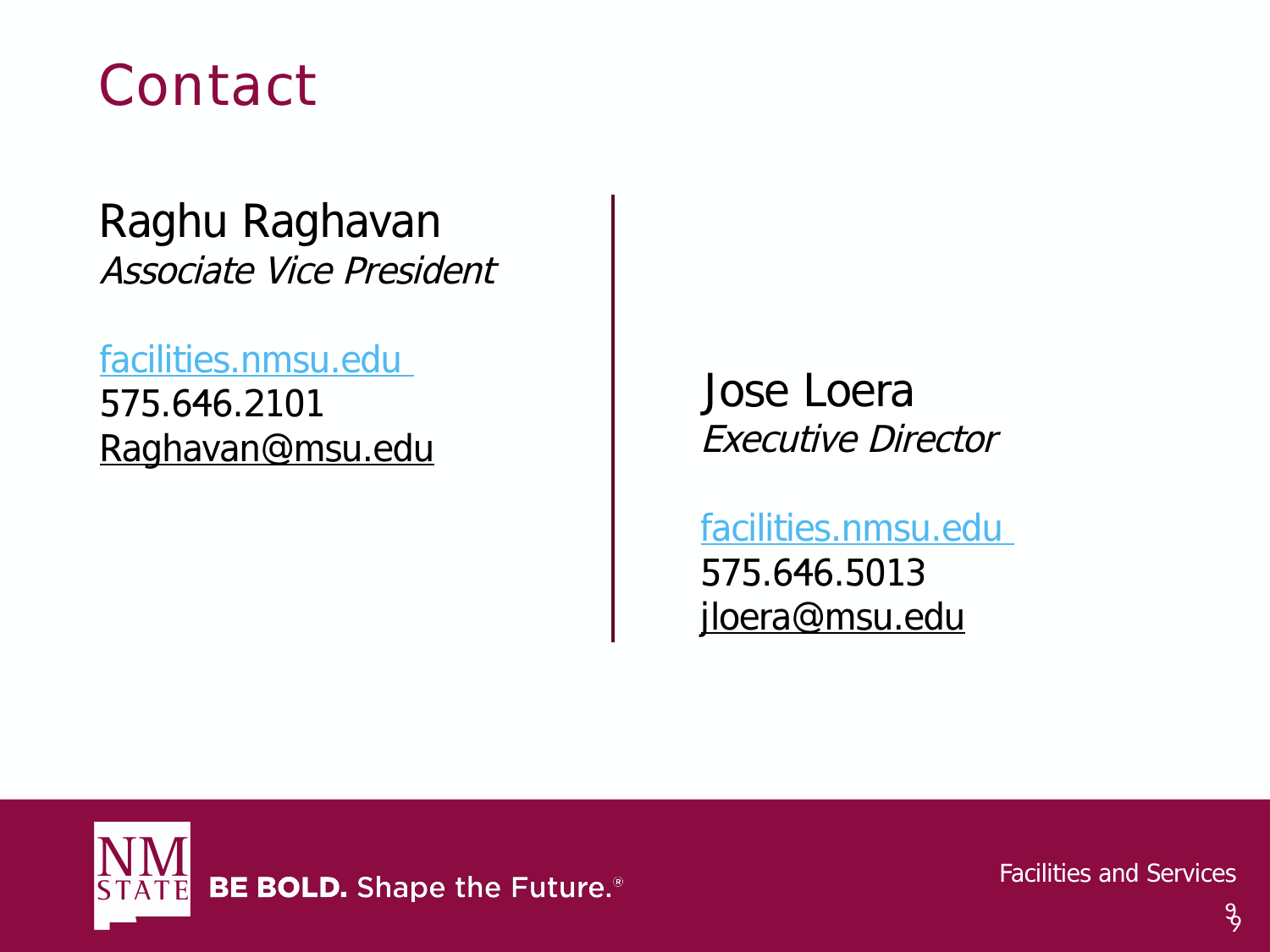

Contact
Raghu Raghavan
Associate Vice President

facilities.nmsu.edu
575.646.2101
Raghavan@msu.edu

Jose Loera
Executive Director

facilities.nmsu.edu
575.646.5013
jloera@msu.edu